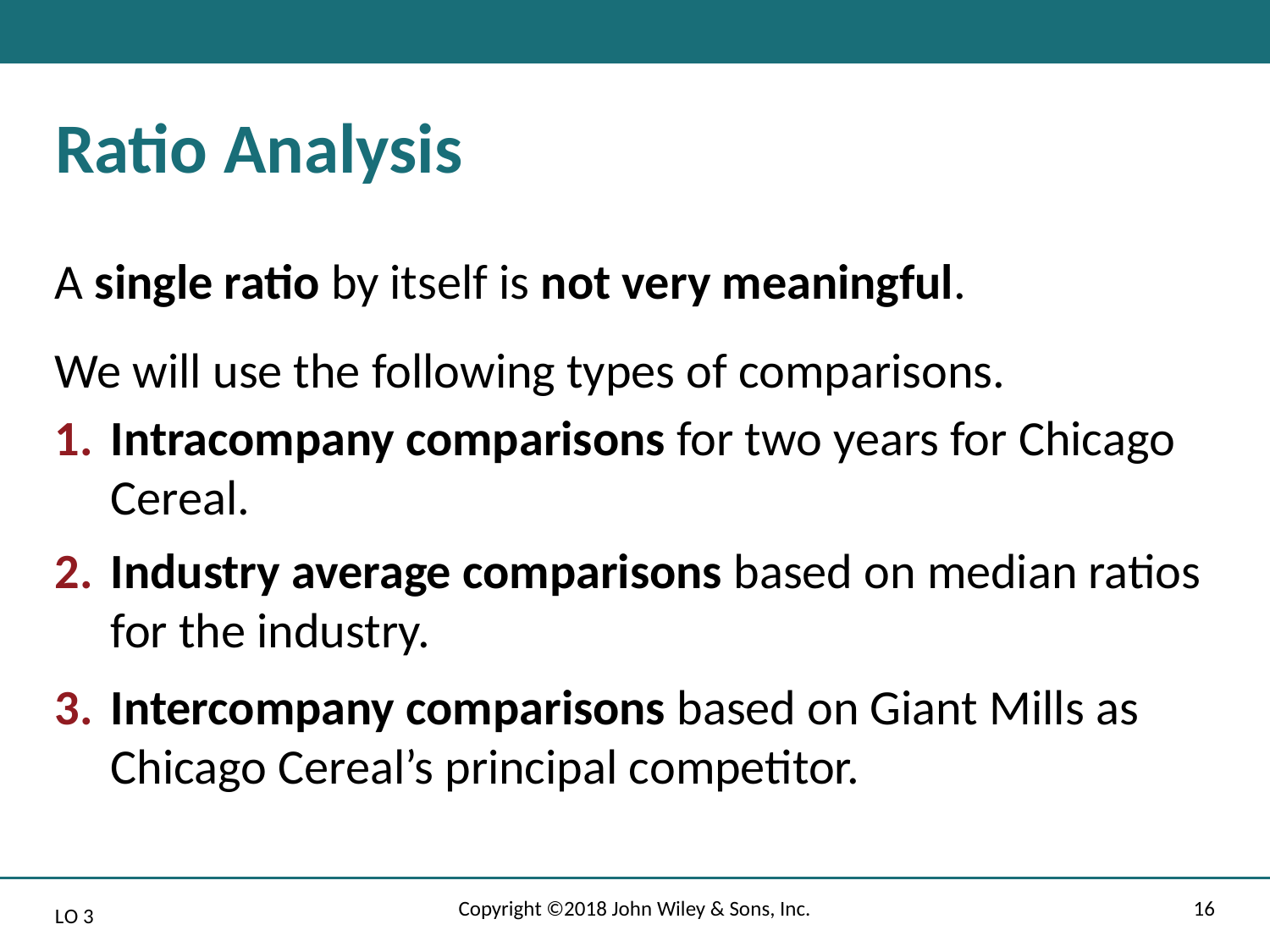

# Ratio Analysis
A single ratio by itself is not very meaningful.
We will use the following types of comparisons.
Intracompany comparisons for two years for Chicago Cereal.
Industry average comparisons based on median ratios for the industry.
Intercompany comparisons based on Giant Mills as Chicago Cereal’s principal competitor.
Copyright ©2018 John Wiley & Sons, Inc.
16
L O 3